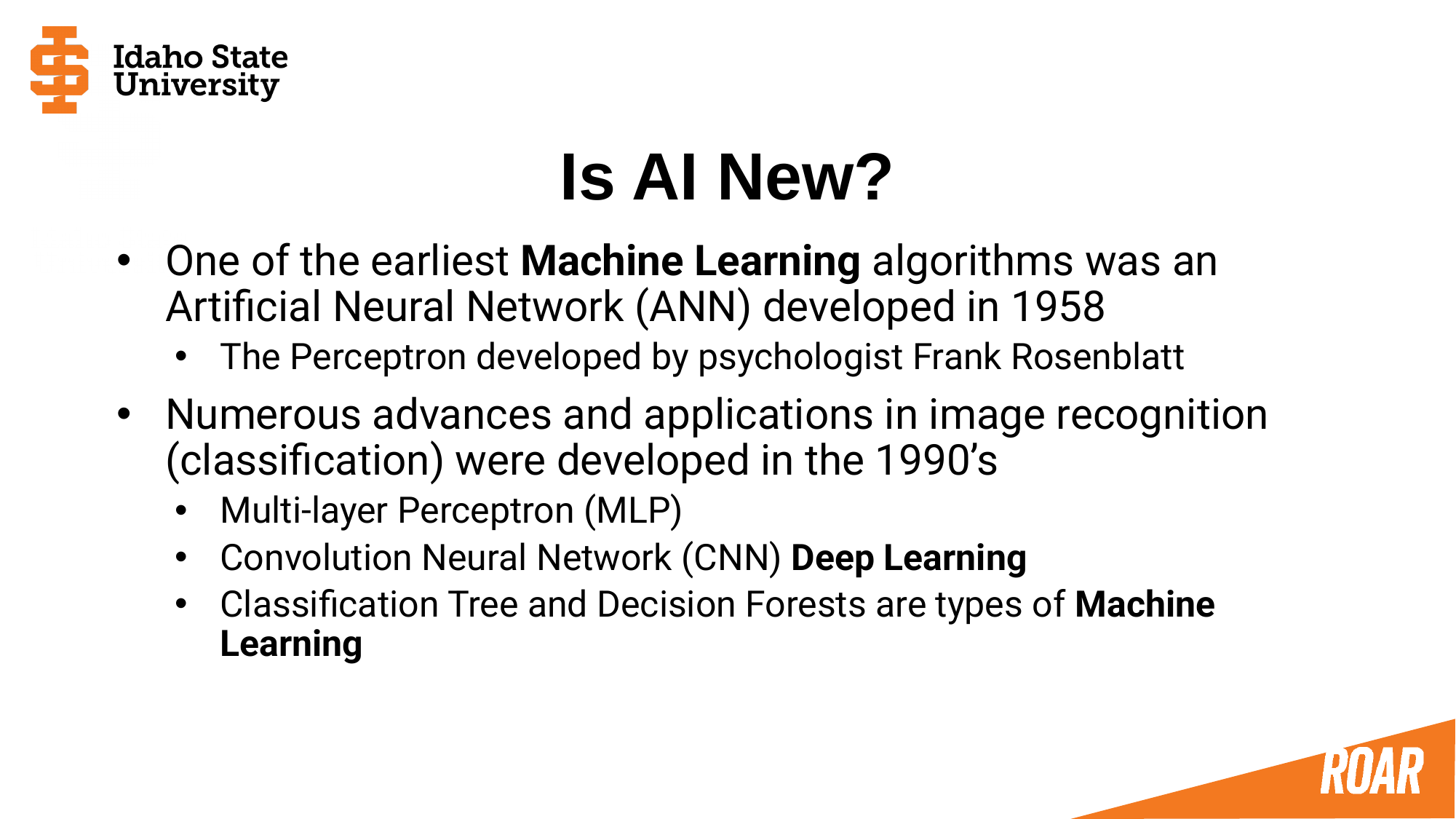

# Is AI New?
One of the earliest Machine Learning algorithms was an Artificial Neural Network (ANN) developed in 1958
The Perceptron developed by psychologist Frank Rosenblatt
Numerous advances and applications in image recognition (classification) were developed in the 1990’s
Multi-layer Perceptron (MLP)
Convolution Neural Network (CNN) Deep Learning
Classification Tree and Decision Forests are types of Machine Learning